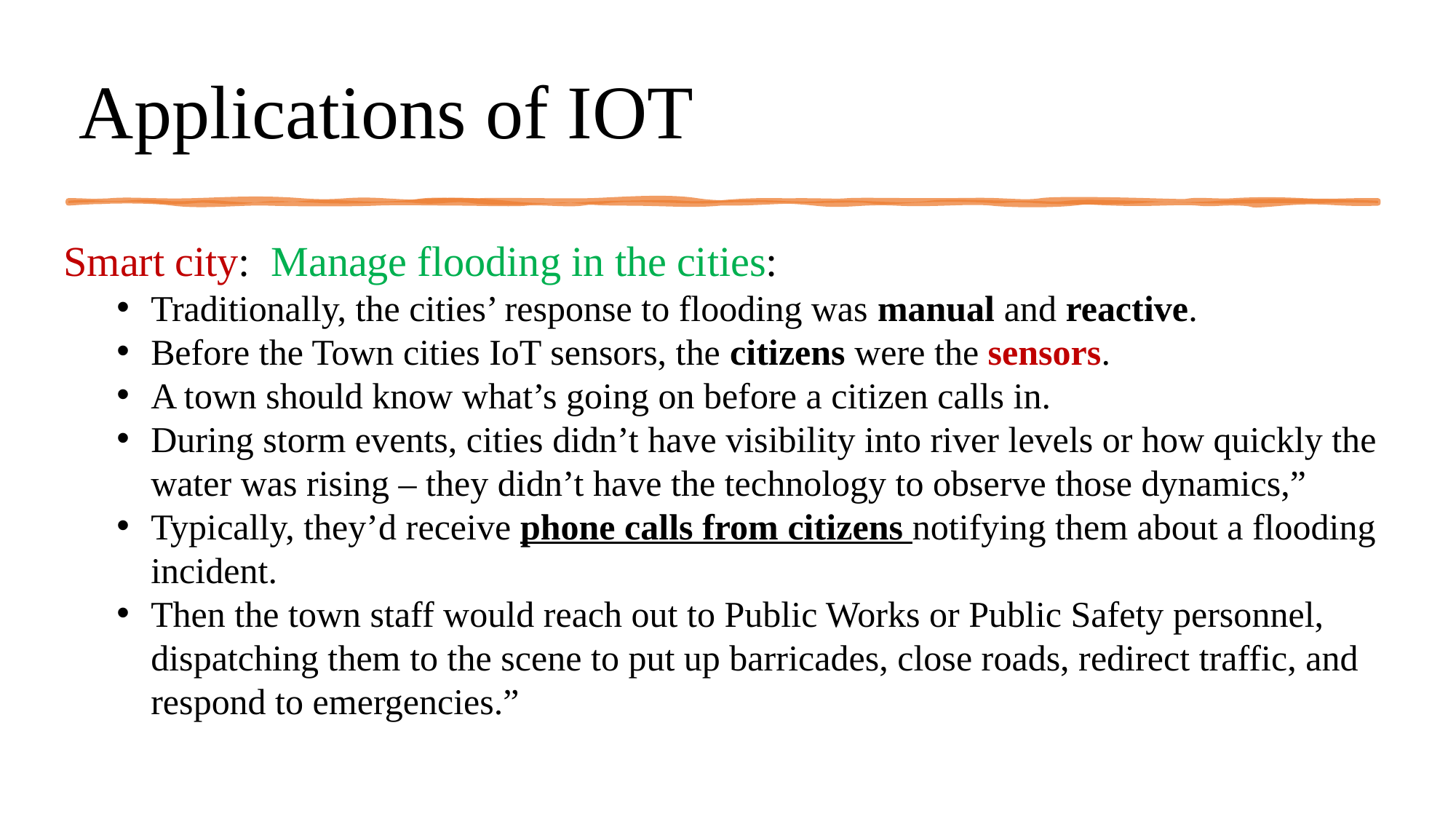

# Applications of IOT

Smart city:  Manage flooding in the cities:
Traditionally, the cities’ response to flooding was manual and reactive.
Before the Town cities IoT sensors, the citizens were the sensors.
A town should know what’s going on before a citizen calls in.
During storm events, cities didn’t have visibility into river levels or how quickly the water was rising – they didn’t have the technology to observe those dynamics,”
Typically, they’d receive phone calls from citizens notifying them about a flooding incident.
Then the town staff would reach out to Public Works or Public Safety personnel, dispatching them to the scene to put up barricades, close roads, redirect traffic, and respond to emergencies.”